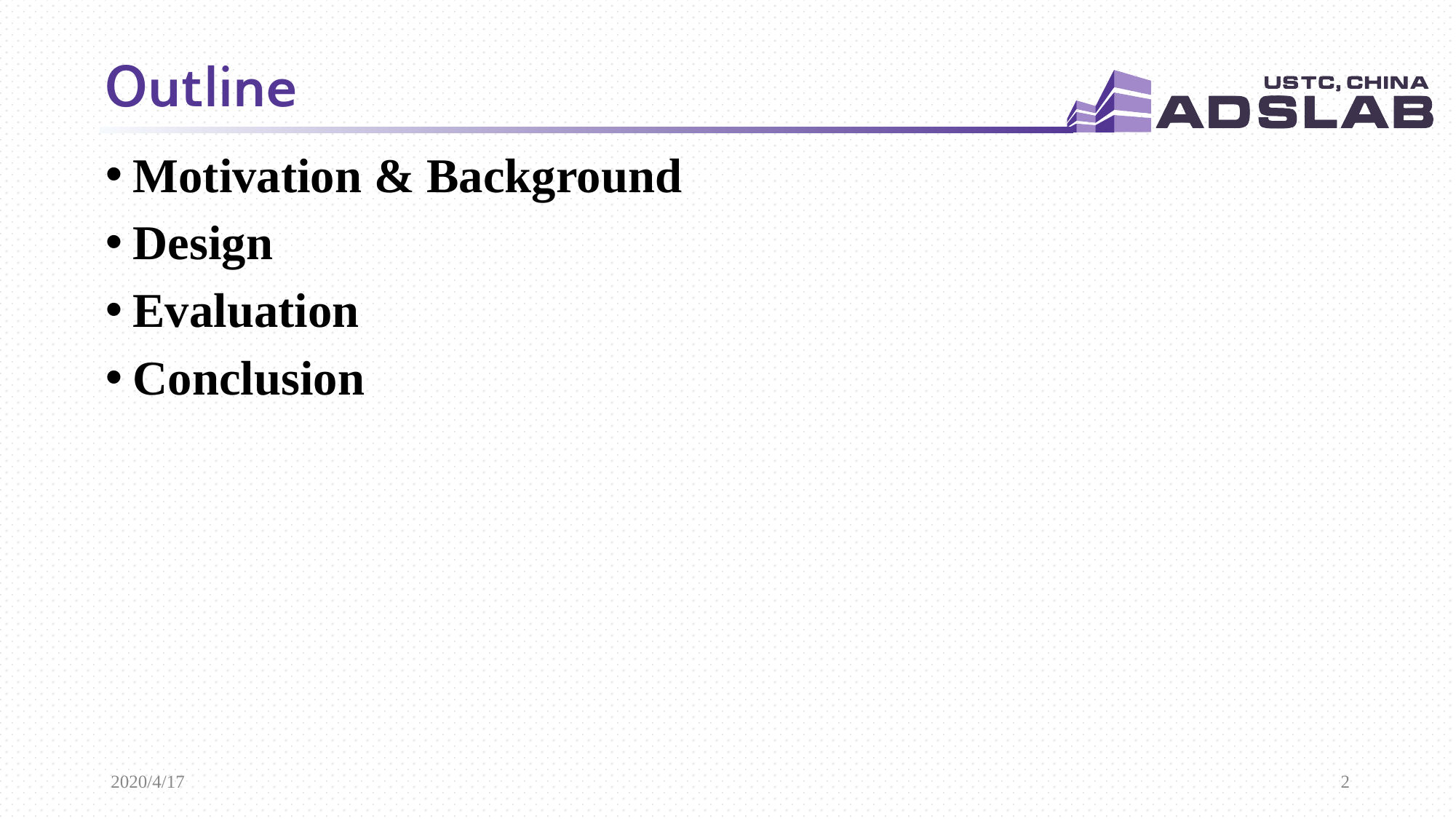

# Outline
Motivation & Background
Design
Evaluation
Conclusion
2020/4/17
2